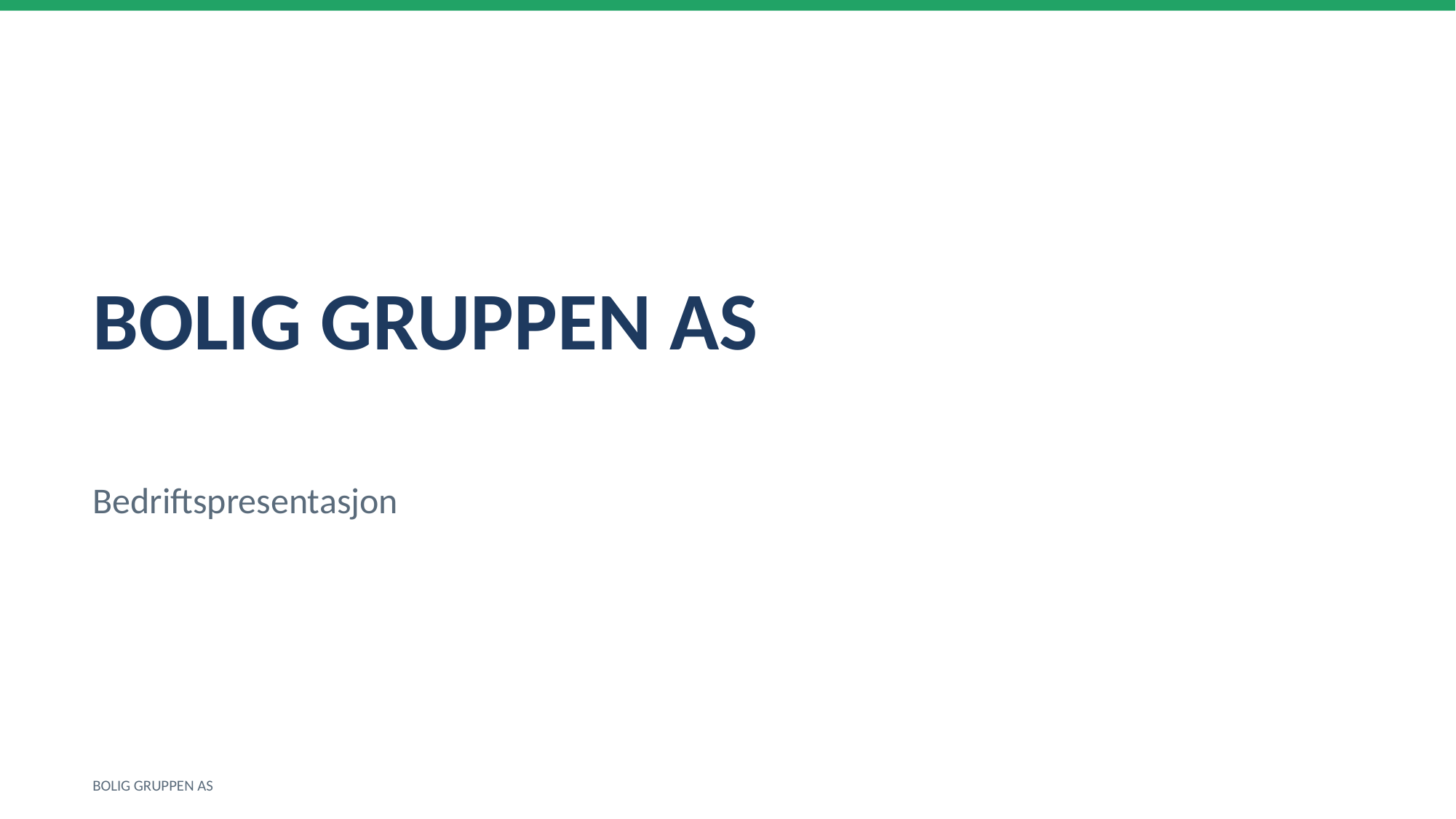

BOLIG GRUPPEN AS
Bedriftspresentasjon
BOLIG GRUPPEN AS